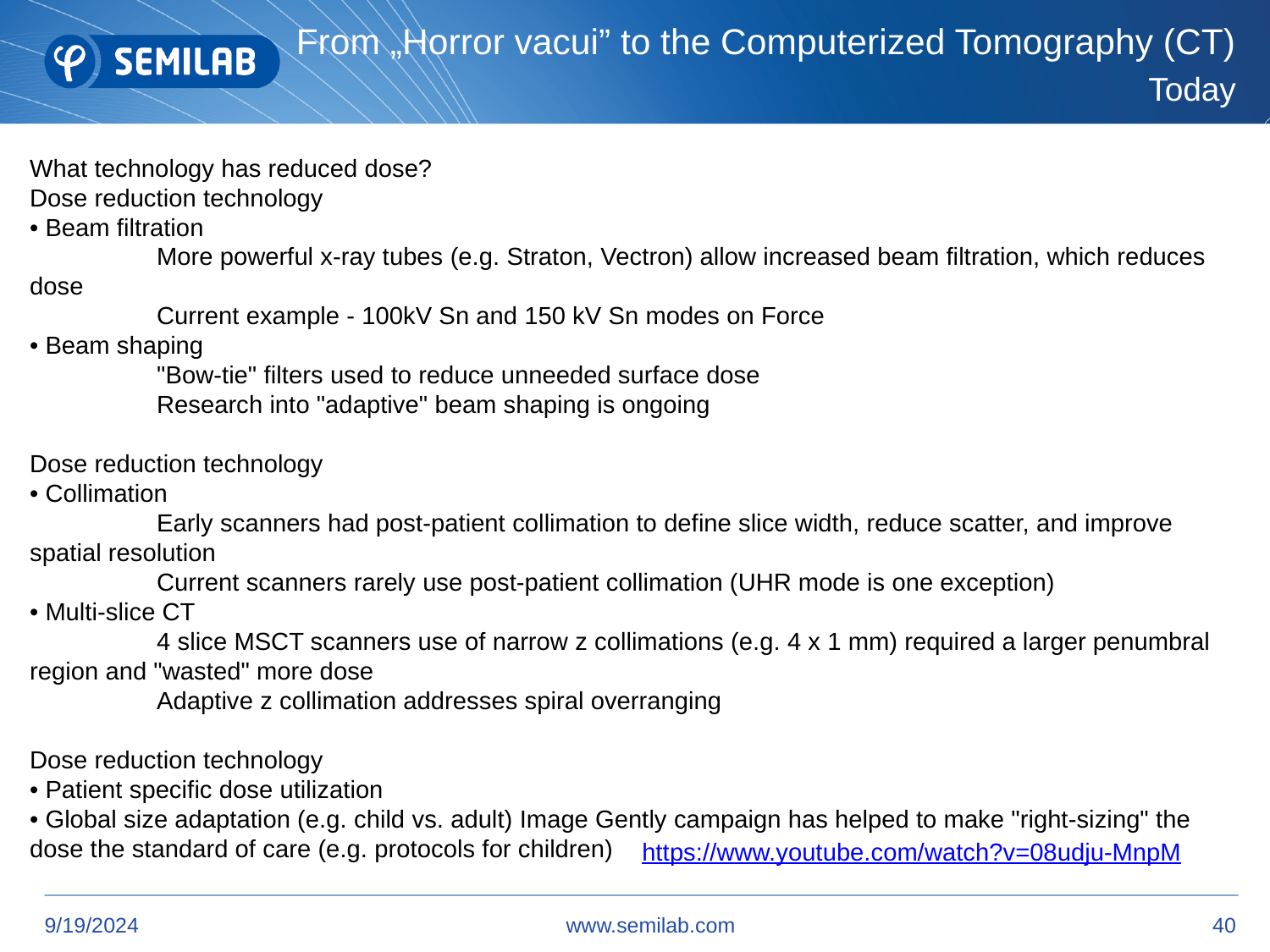

From „Horror vacui” to the Computerized Tomography (CT)
Today
What technology has reduced dose?
Dose reduction technology
• Beam filtration
	More powerful x-ray tubes (e.g. Straton, Vectron) allow increased beam filtration, which reduces dose
	Current example - 100kV Sn and 150 kV Sn modes on Force
• Beam shaping
	"Bow-tie" filters used to reduce unneeded surface dose
	Research into "adaptive" beam shaping is ongoing

Dose reduction technology
• Collimation
	Early scanners had post-patient collimation to define slice width, reduce scatter, and improve spatial resolution
	Current scanners rarely use post-patient collimation (UHR mode is one exception)
• Multi-slice CT
	4 slice MSCT scanners use of narrow z collimations (e.g. 4 x 1 mm) required a larger penumbral region and "wasted" more dose
	Adaptive z collimation addresses spiral overranging

Dose reduction technology
• Patient specific dose utilization
• Global size adaptation (e.g. child vs. adult) Image Gently campaign has helped to make "right-sizing" the dose the standard of care (e.g. protocols for children)

https://www.youtube.com/watch?v=08udju-MnpM

9/19/2024
40